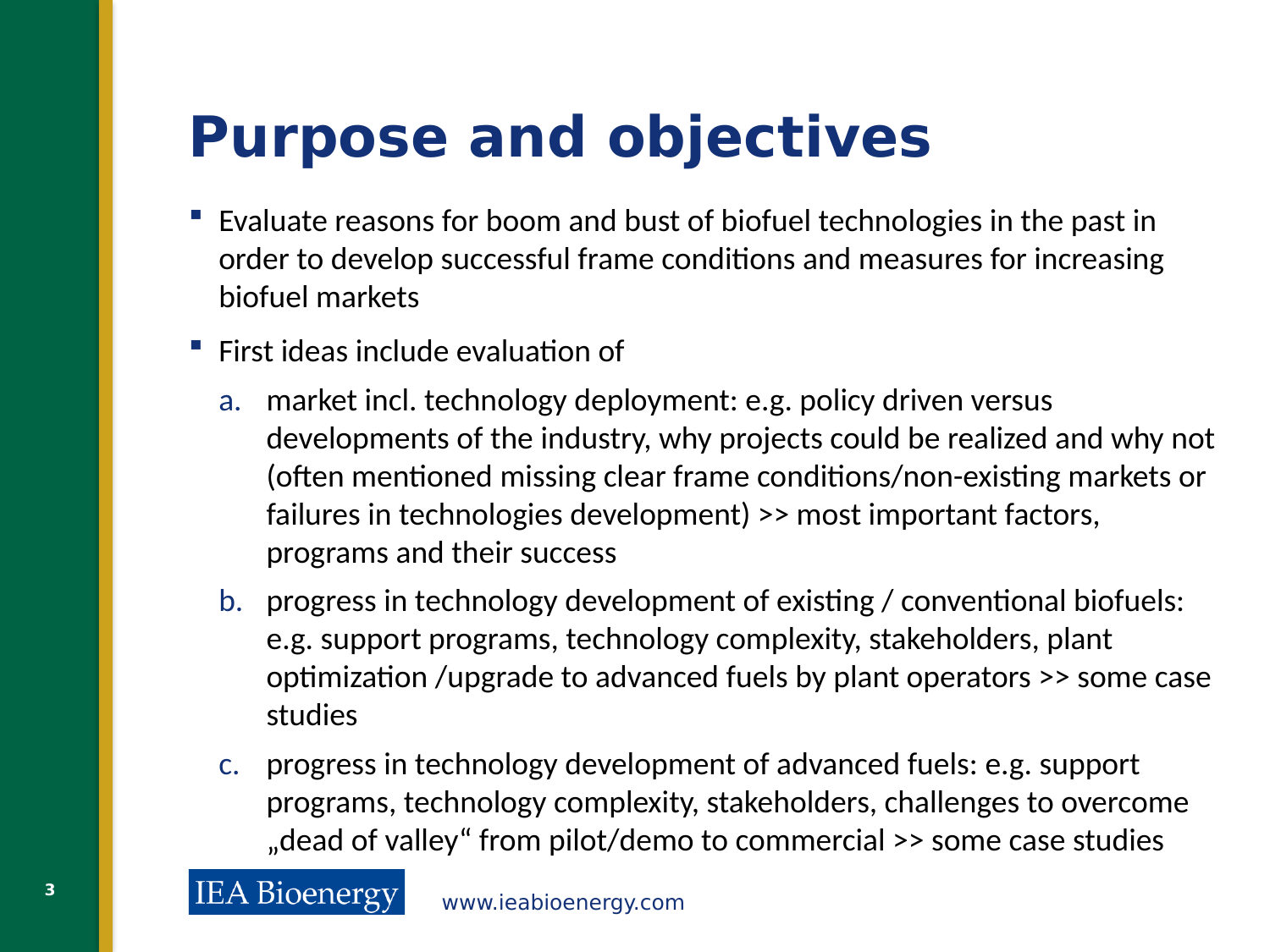

# Purpose and objectives
Evaluate reasons for boom and bust of biofuel technologies in the past in order to develop successful frame conditions and measures for increasing biofuel markets
First ideas include evaluation of
market incl. technology deployment: e.g. policy driven versus developments of the industry, why projects could be realized and why not (often mentioned missing clear frame conditions/non-existing markets or failures in technologies development) >> most important factors, programs and their success
progress in technology development of existing / conventional biofuels: e.g. support programs, technology complexity, stakeholders, plant optimization /upgrade to advanced fuels by plant operators >> some case studies
progress in technology development of advanced fuels: e.g. support programs, technology complexity, stakeholders, challenges to overcome „dead of valley“ from pilot/demo to commercial >> some case studies
3